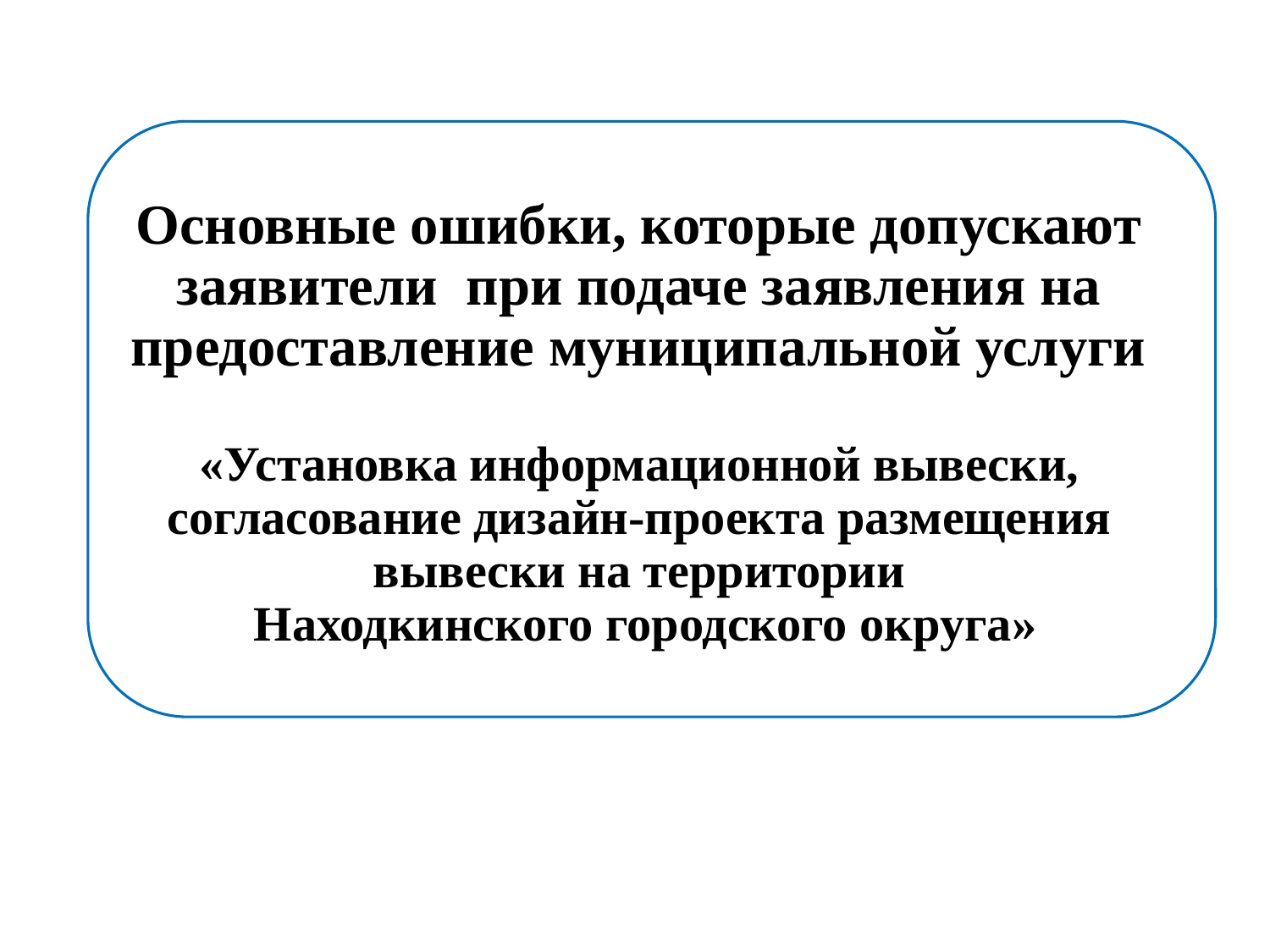

# Основные ошибки, которые допускают заявители  при подаче заявления на предоставление муниципальной услуги «Установка информационной вывески, согласование дизайн-проекта размещения вывески на территории Находкинского городского округа»